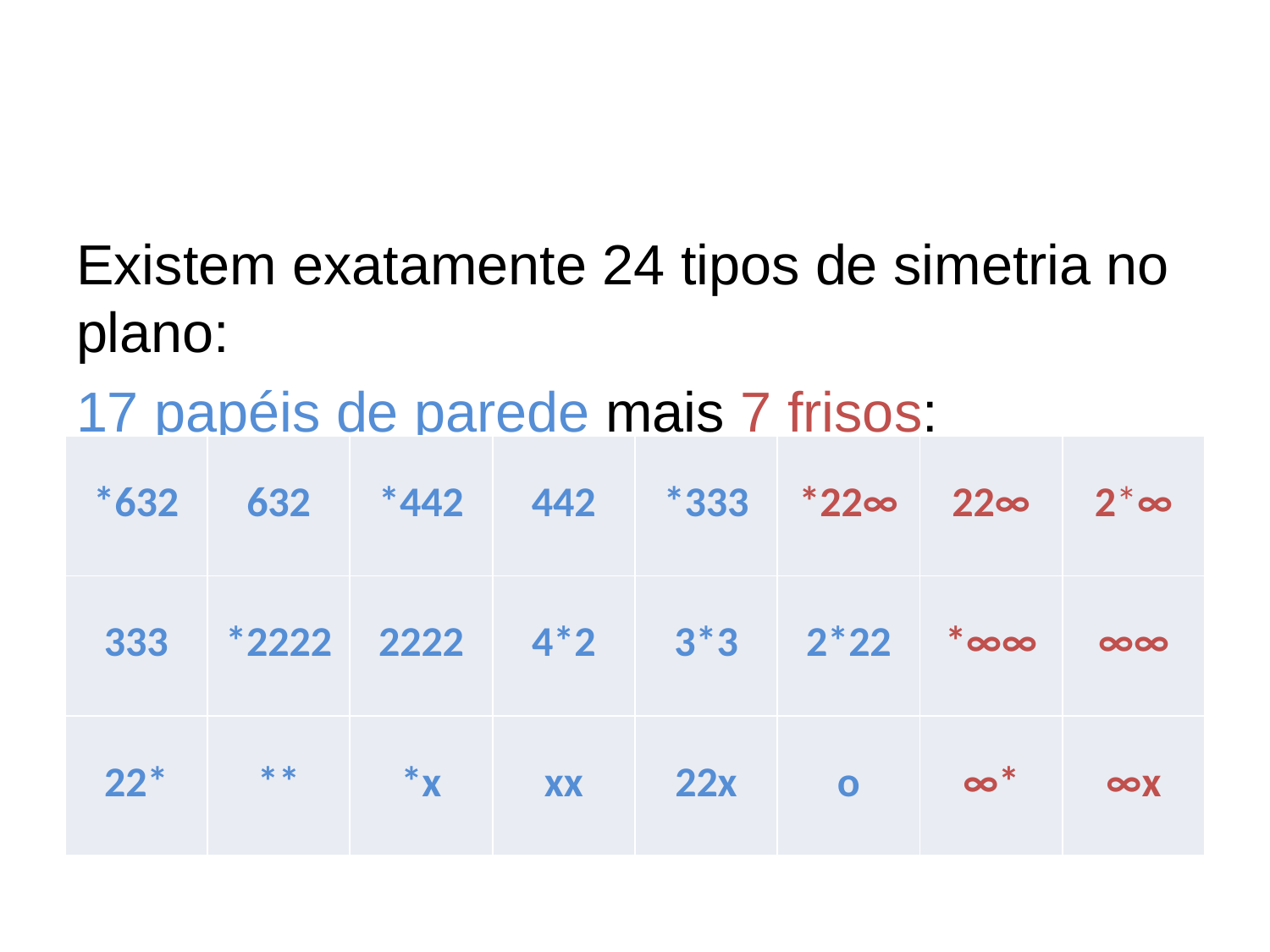

Existem exatamente 24 tipos de simetria no plano:
17 papéis de parede mais 7 frisos:
| \*632 | 632 | \*442 | 442 | \*333 | \*22∞ | 22∞ | 2\*∞ |
| --- | --- | --- | --- | --- | --- | --- | --- |
| 333 | \*2222 | 2222 | 4\*2 | 3\*3 | 2\*22 | \*∞∞ | ∞∞ |
| 22\* | \*\* | \*x | xx | 22x | o | ∞\* | ∞x |